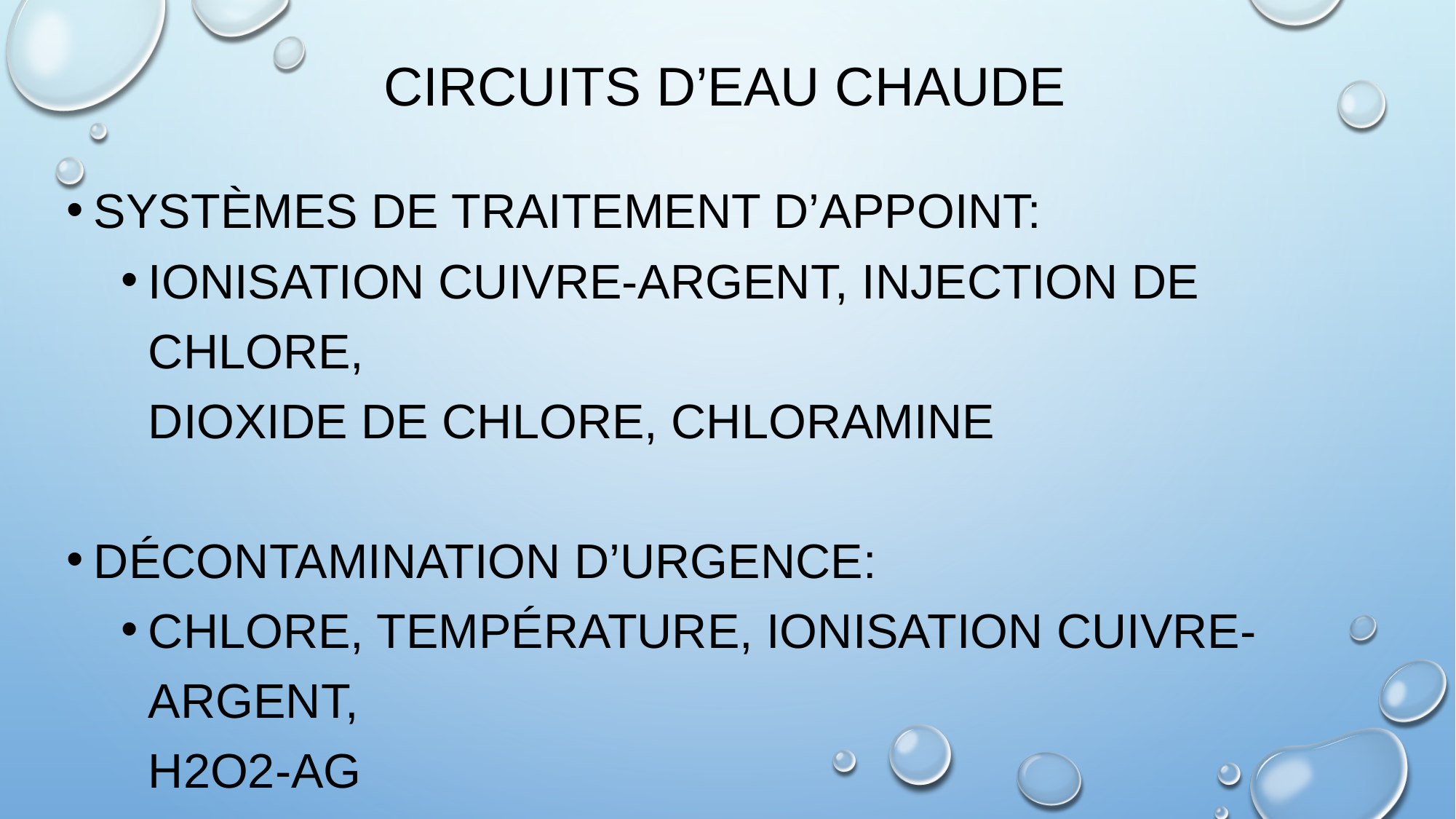

# Circuits d’eau chaude
Systèmes de Traitement d’appoint:
Ionisation cuivre-argent, injection de chlore,
dioxide de chlore, chloramine

Décontamination d’urgence:
Chlore, température, ionisation cuivre-argent,
h2o2-ag